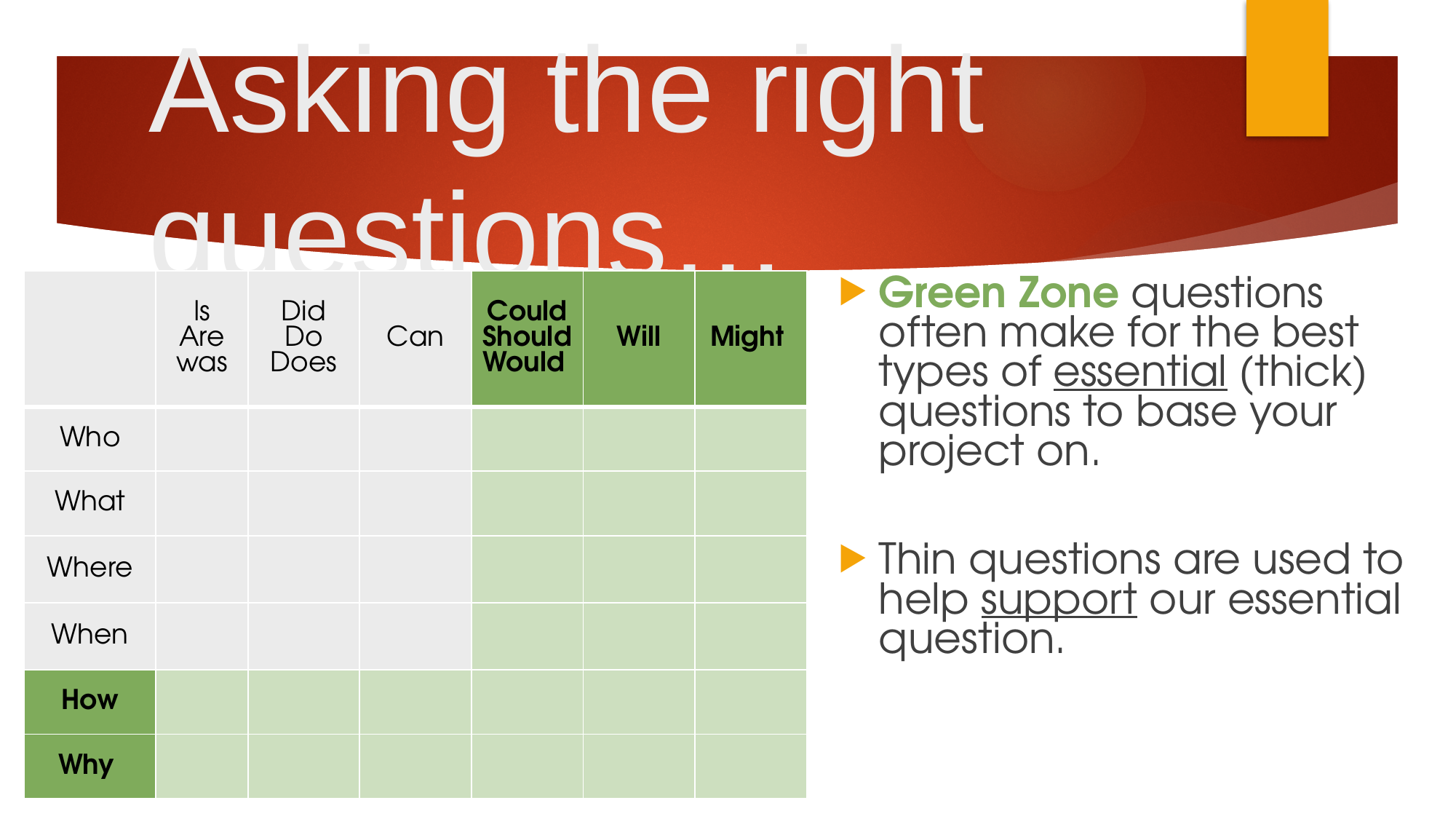

# Asking the right questions…
|  | Is Are was | Did Do Does | Can | Could Should Would | Will | Might |
| --- | --- | --- | --- | --- | --- | --- |
| Who |  |  |  |  |  |  |
| What |  |  |  |  |  |  |
| Where |  |  |  |  |  |  |
| When |  |  |  |  |  |  |
| How |  |  |  |  |  |  |
| Why |  |  |  |  |  |  |
Green Zone questions often make for the best types of essential (thick) questions to base your project on.

Thin questions are used to help support our essential question.